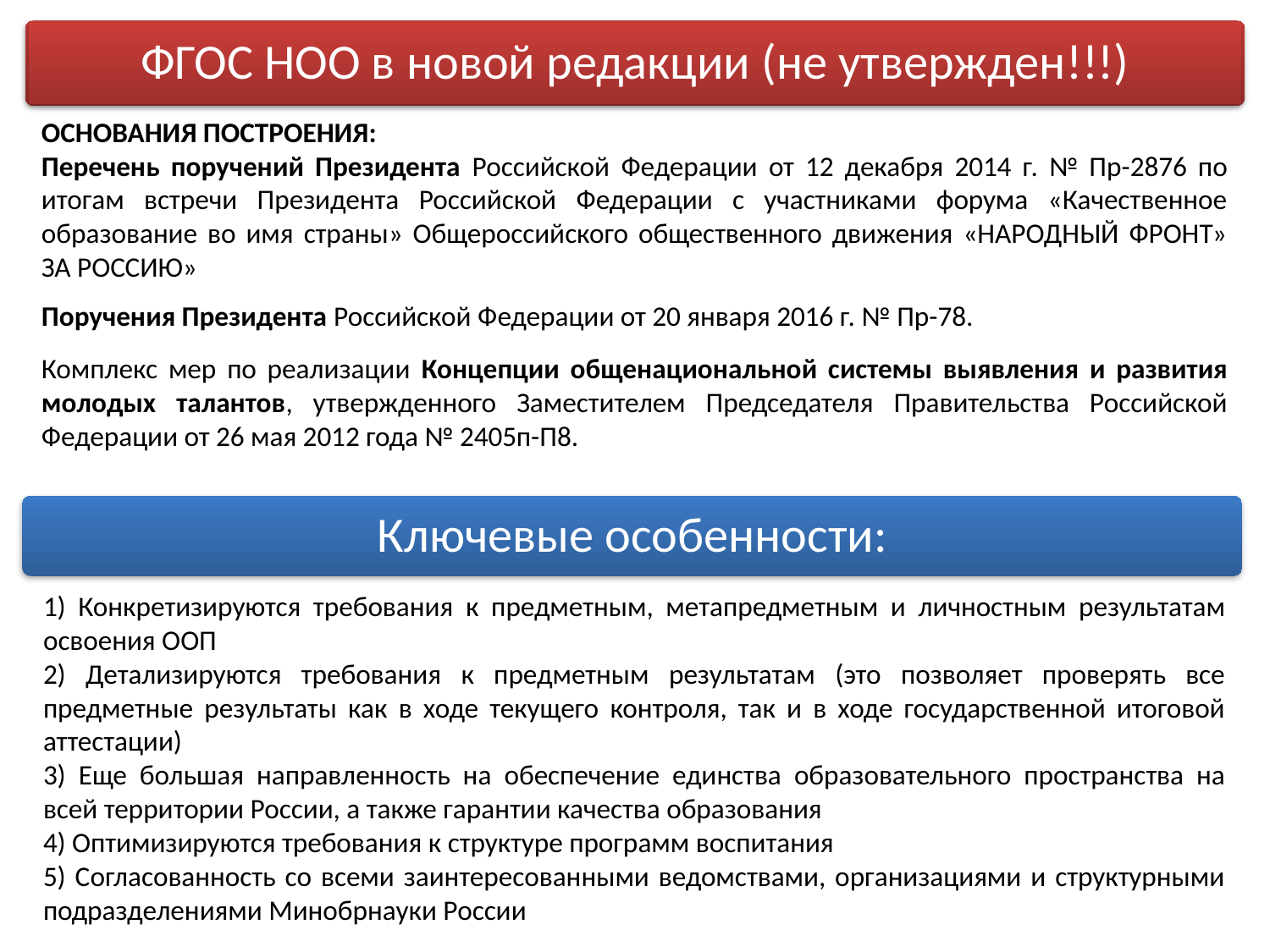

ФГОС НОО в новой редакции (не утвержден!!!)
ОСНОВАНИЯ ПОСТРОЕНИЯ:
Перечень поручений Президента Российской Федерации от 12 декабря 2014 г. № Пр-2876 по итогам встречи Президента Российской Федерации с участниками форума «Качественное образование во имя страны» Общероссийского общественного движения «НАРОДНЫЙ ФРОНТ» ЗА РОССИЮ»

Поручения Президента Российской Федерации от 20 января 2016 г. № Пр-78.

Комплекс мер по реализации Концепции общенациональной системы выявления и развития молодых талантов, утвержденного Заместителем Председателя Правительства Российской Федерации от 26 мая 2012 года № 2405п-П8.

Ключевые особенности:
1) Конкретизируются требования к предметным, метапредметным и личностным результатам освоения ООП
2) Детализируются требования к предметным результатам (это позволяет проверять все предметные результаты как в ходе текущего контроля, так и в ходе государственной итоговой аттестации)
3) Еще большая направленность на обеспечение единства образовательного пространства на всей территории России, а также гарантии качества образования
4) Оптимизируются требования к структуре программ воспитания
5) Согласованность со всеми заинтересованными ведомствами, организациями и структурными подразделениями Минобрнауки России